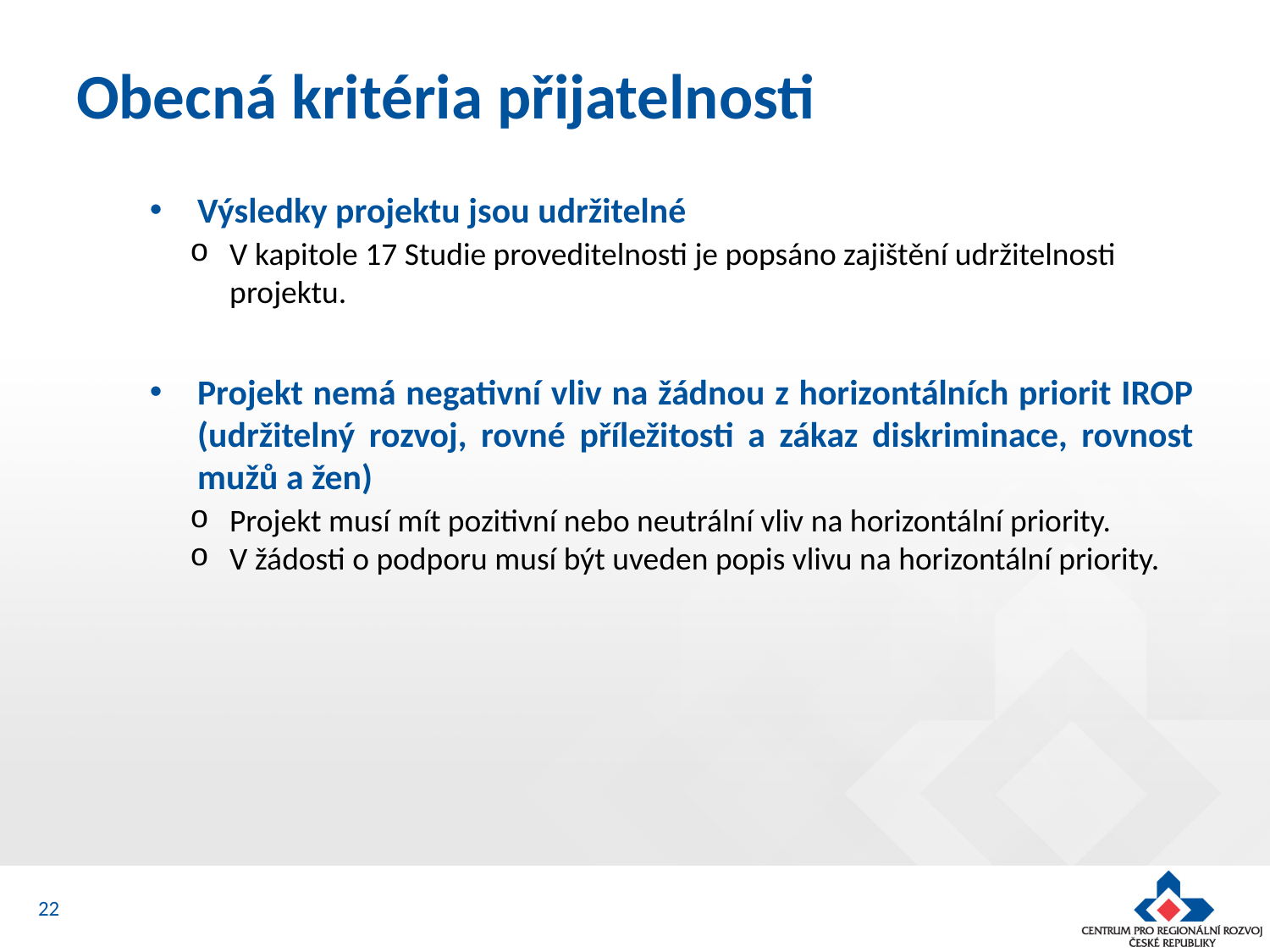

# Obecná kritéria přijatelnosti
Výsledky projektu jsou udržitelné
V kapitole 17 Studie proveditelnosti je popsáno zajištění udržitelnosti projektu.

Projekt nemá negativní vliv na žádnou z horizontálních priorit IROP (udržitelný rozvoj, rovné příležitosti a zákaz diskriminace, rovnost mužů a žen)
Projekt musí mít pozitivní nebo neutrální vliv na horizontální priority.
V žádosti o podporu musí být uveden popis vlivu na horizontální priority.

22